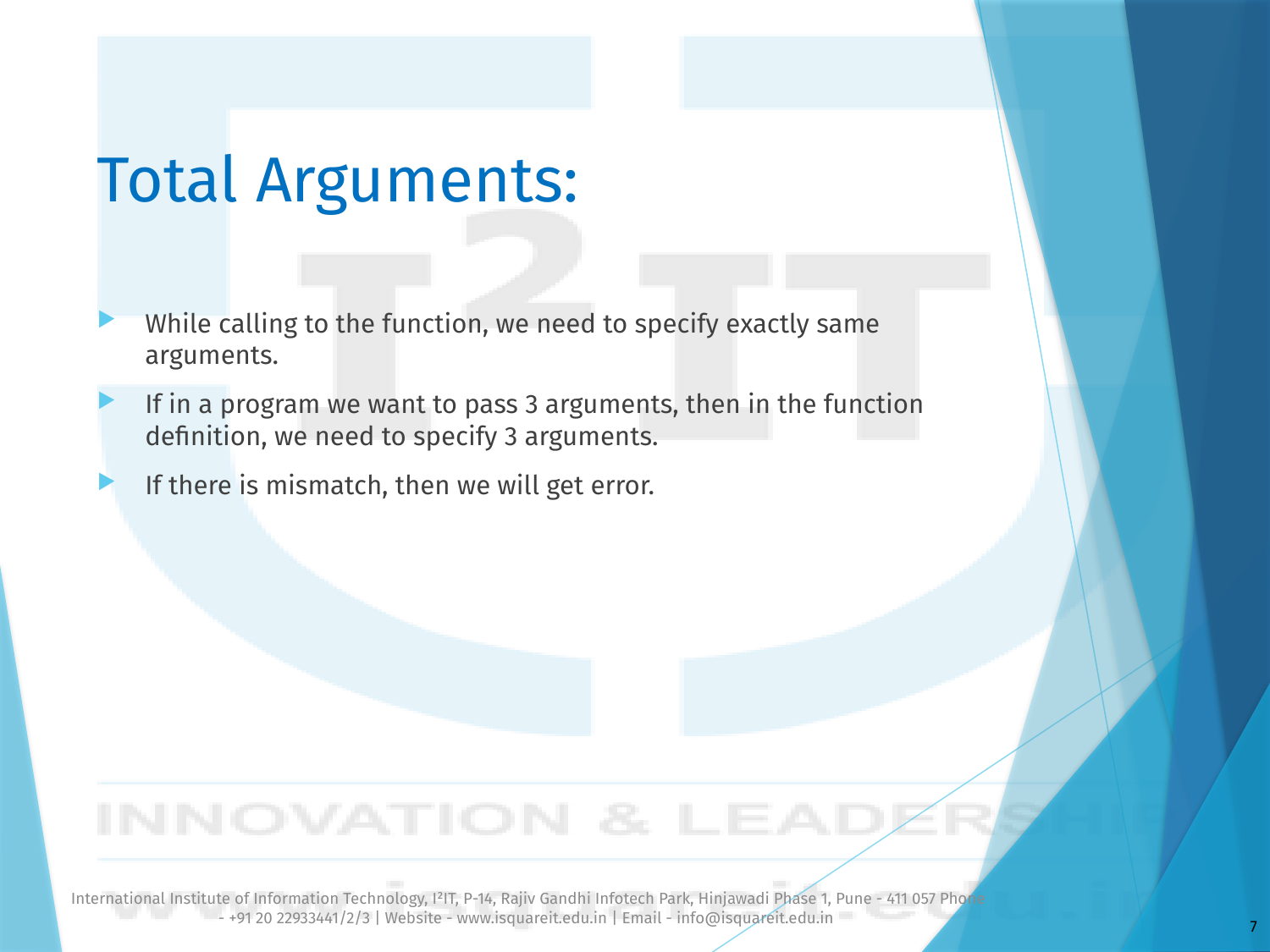

# Total Arguments:
While calling to the function, we need to specify exactly same arguments.
If in a program we want to pass 3 arguments, then in the function definition, we need to specify 3 arguments.
If there is mismatch, then we will get error.
International Institute of Information Technology, I²IT, P-14, Rajiv Gandhi Infotech Park, Hinjawadi Phase 1, Pune - 411 057 Phone - +91 20 22933441/2/3 | Website - www.isquareit.edu.in | Email - info@isquareit.edu.in
7